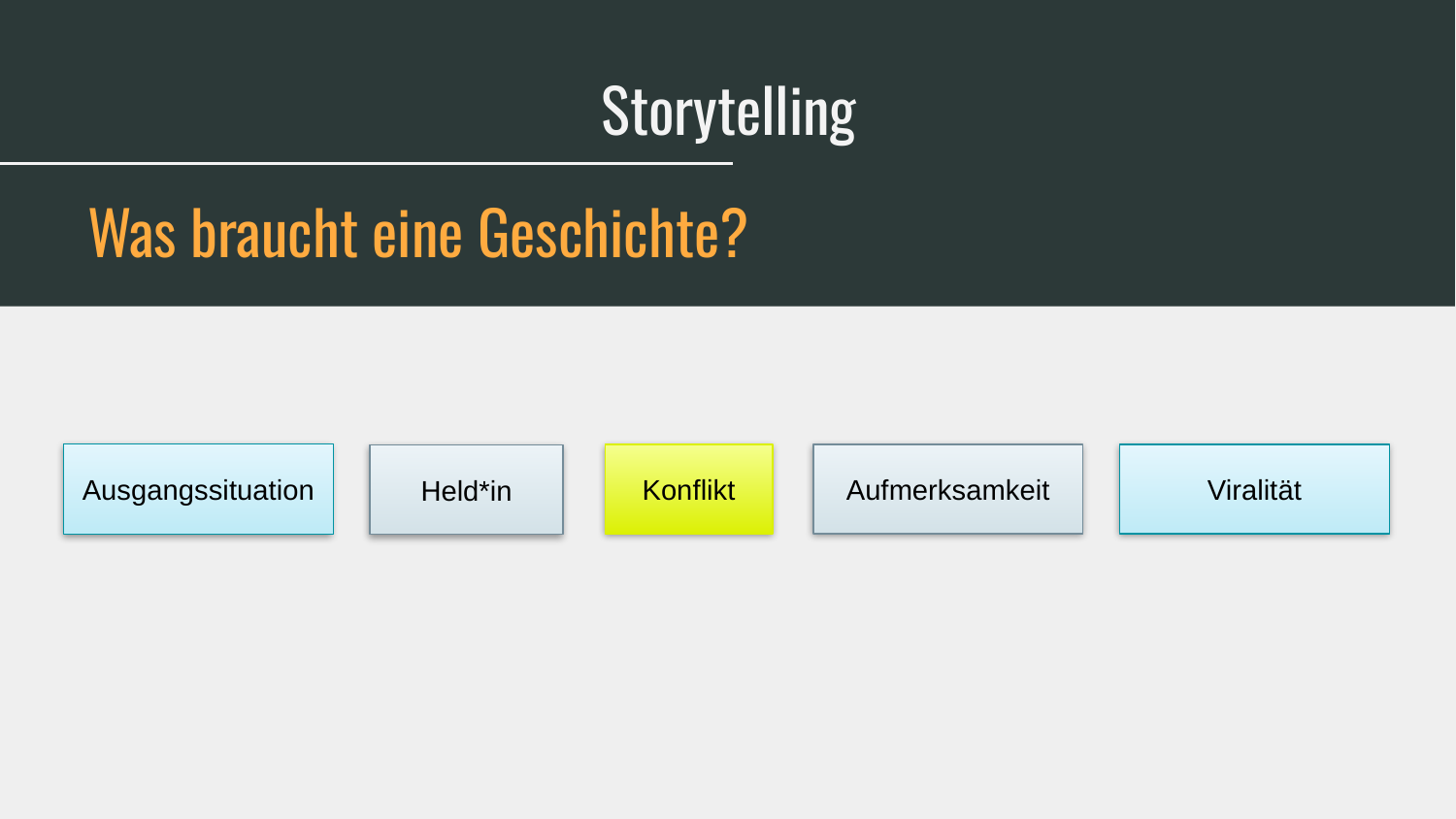

# Storytelling
Was braucht eine Geschichte?
Ausgangssituation
Konflikt
Aufmerksamkeit
Viralität
Held*in